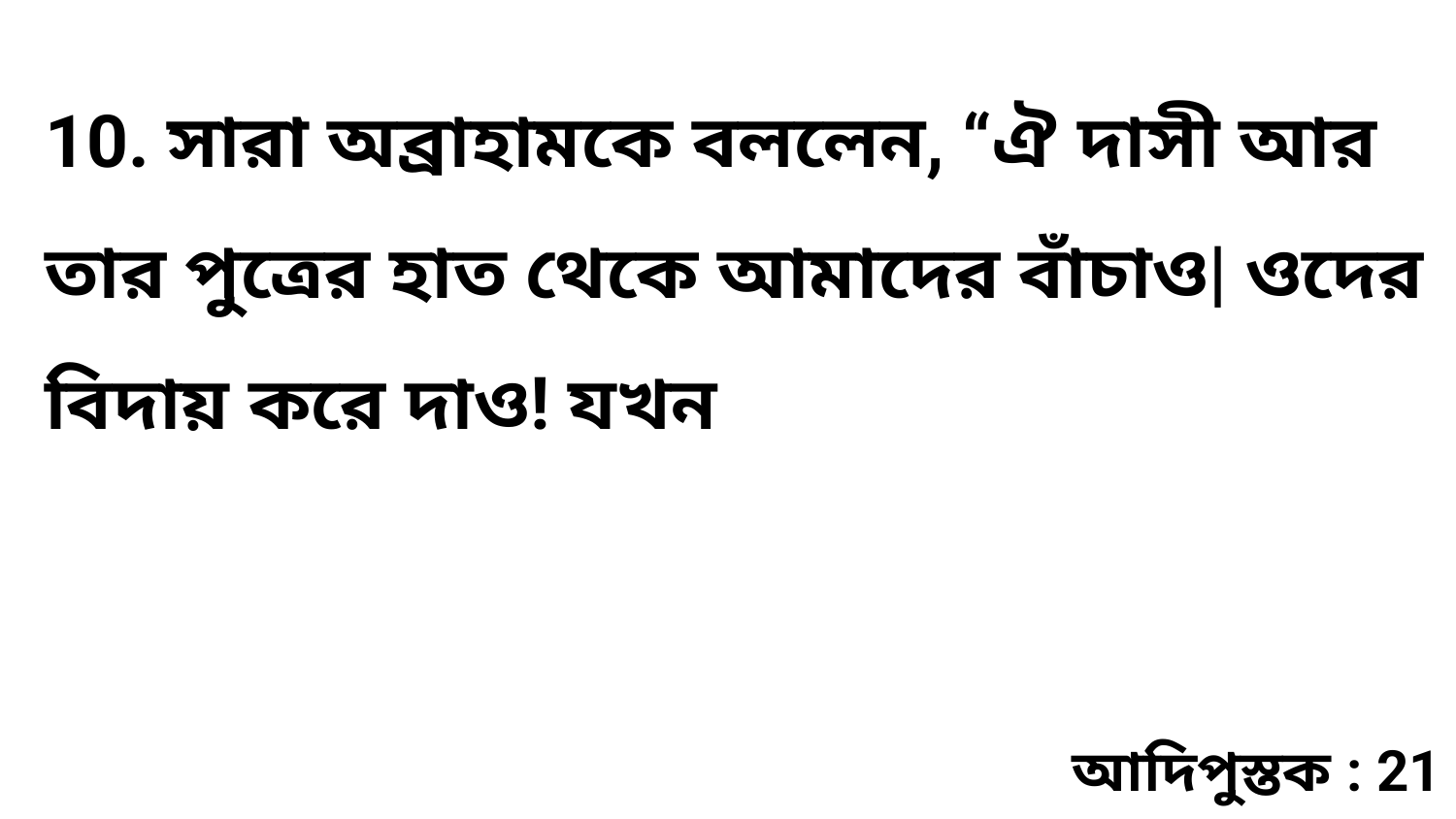

10. সারা অব্রাহামকে বললেন, “ঐ দাসী আর তার পুত্রের হাত থেকে আমাদের বাঁচাও| ওদের বিদায় করে দাও! যখন
আদিপুস্তক : 21